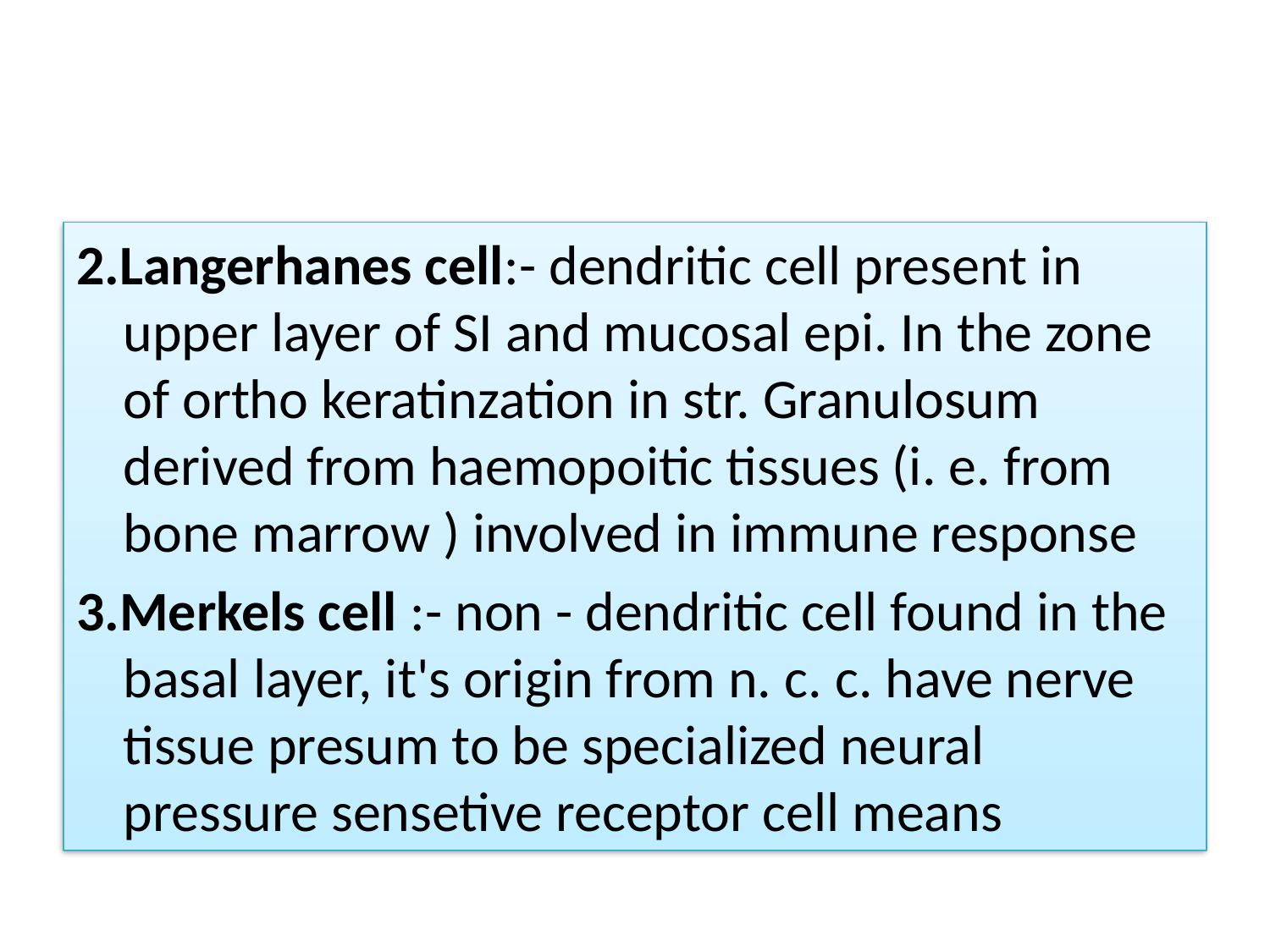

#
2.Langerhanes cell:- dendritic cell present in upper layer of SI and mucosal epi. In the zone of ortho keratinzation in str. Granulosum derived from haemopoitic tissues (i. e. from bone marrow ) involved in immune response
3.Merkels cell :- non - dendritic cell found in the basal layer, it's origin from n. c. c. have nerve tissue presum to be specialized neural pressure sensetive receptor cell means